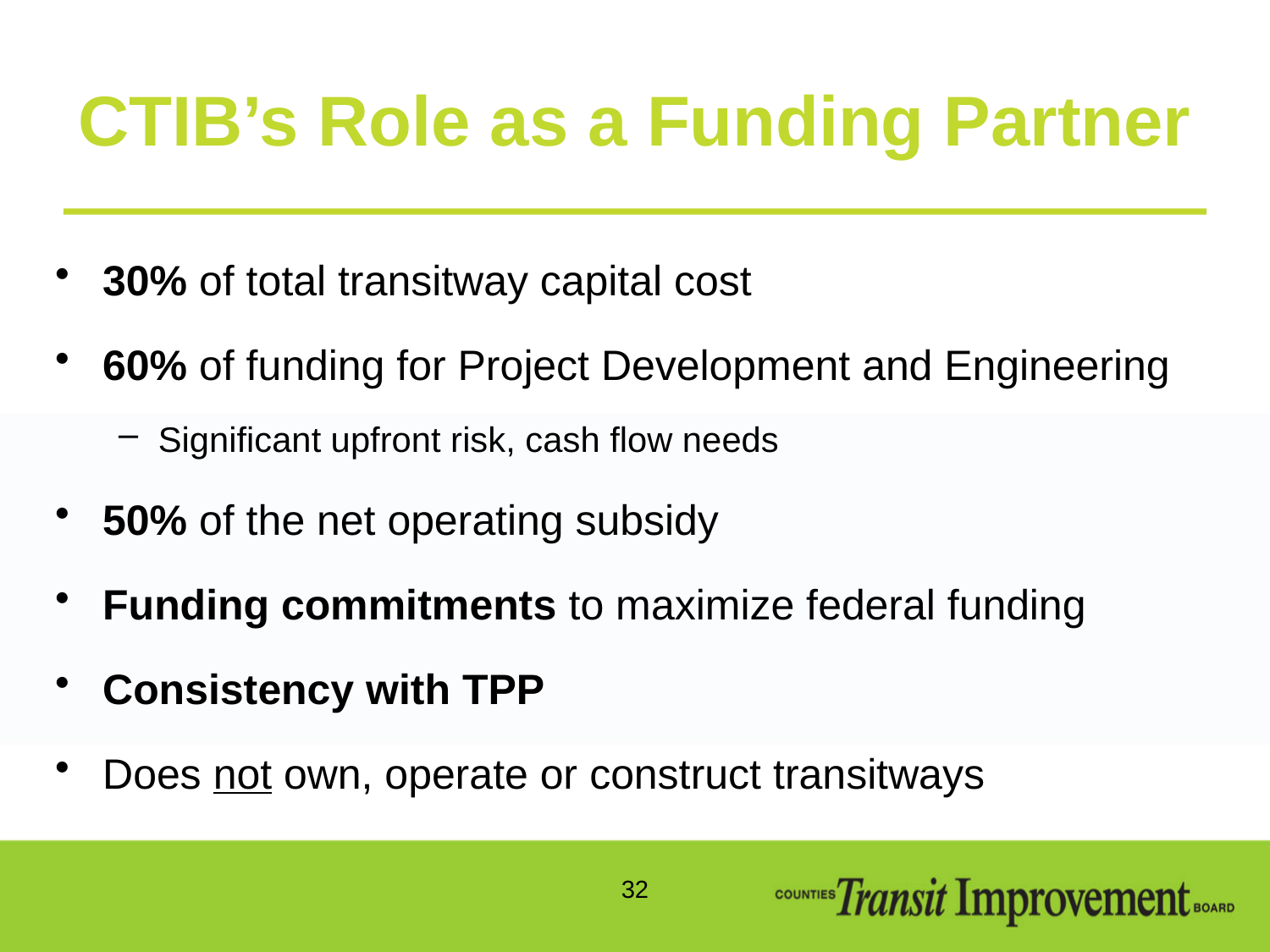

# CTIB’s Role as a Funding Partner
30% of total transitway capital cost
60% of funding for Project Development and Engineering
Significant upfront risk, cash flow needs
50% of the net operating subsidy
Funding commitments to maximize federal funding
Consistency with TPP
Does not own, operate or construct transitways
32